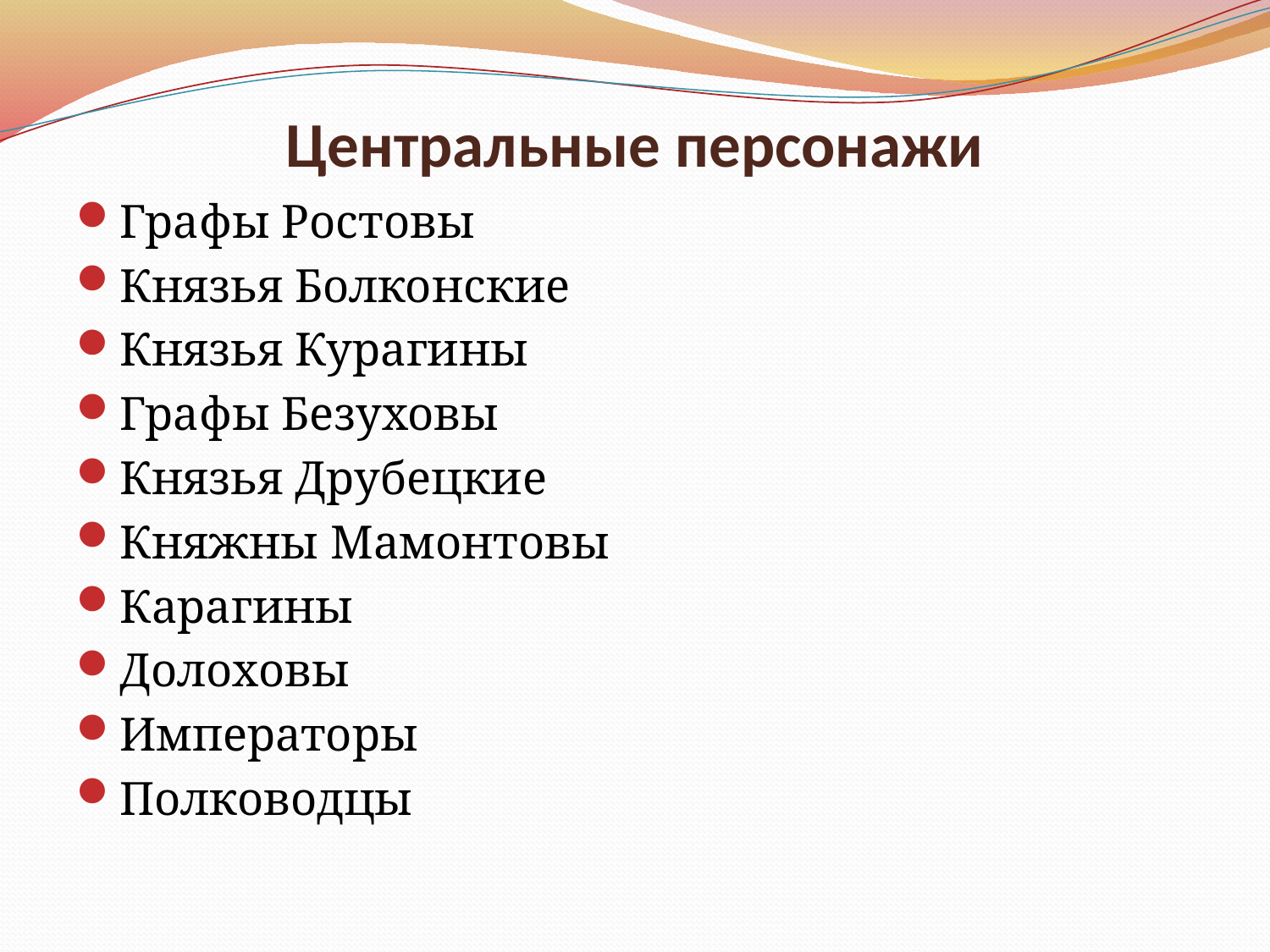

# Центральные персонажи
Графы Ростовы
Князья Болконские
Князья Курагины
Графы Безуховы
Князья Друбецкие
Княжны Мамонтовы
Карагины
Долоховы
Императоры
Полководцы